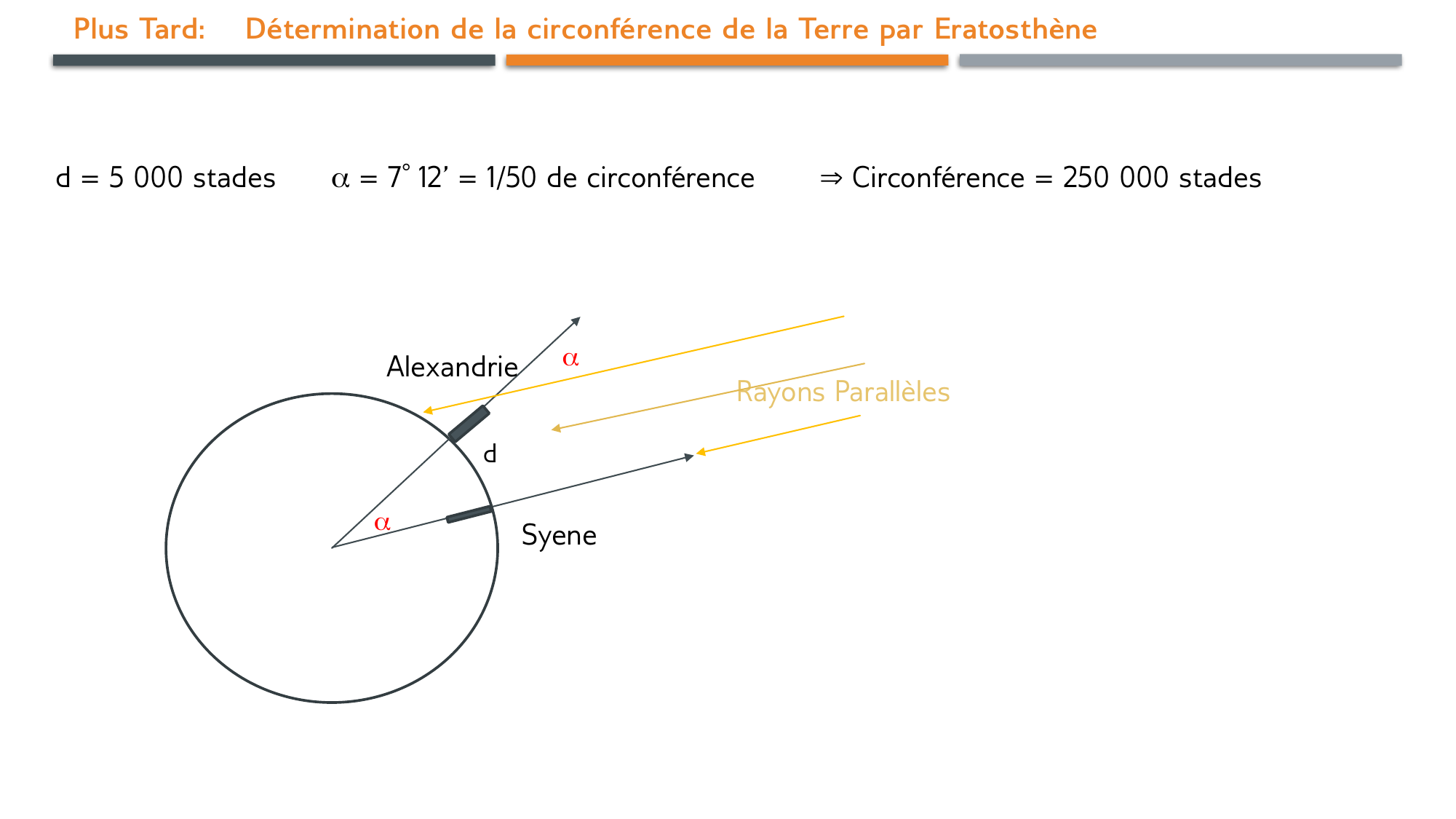

Plus Tard:    Détermination de la circonférence de la Terre par Eratosthène
d = 5 000 stades      α = 7° 12’ = 1/50 de circonférence	⇒ Circonférence = 250 000 stades

α
Alexandrie
Rayons Parallèles
d
α
Syene